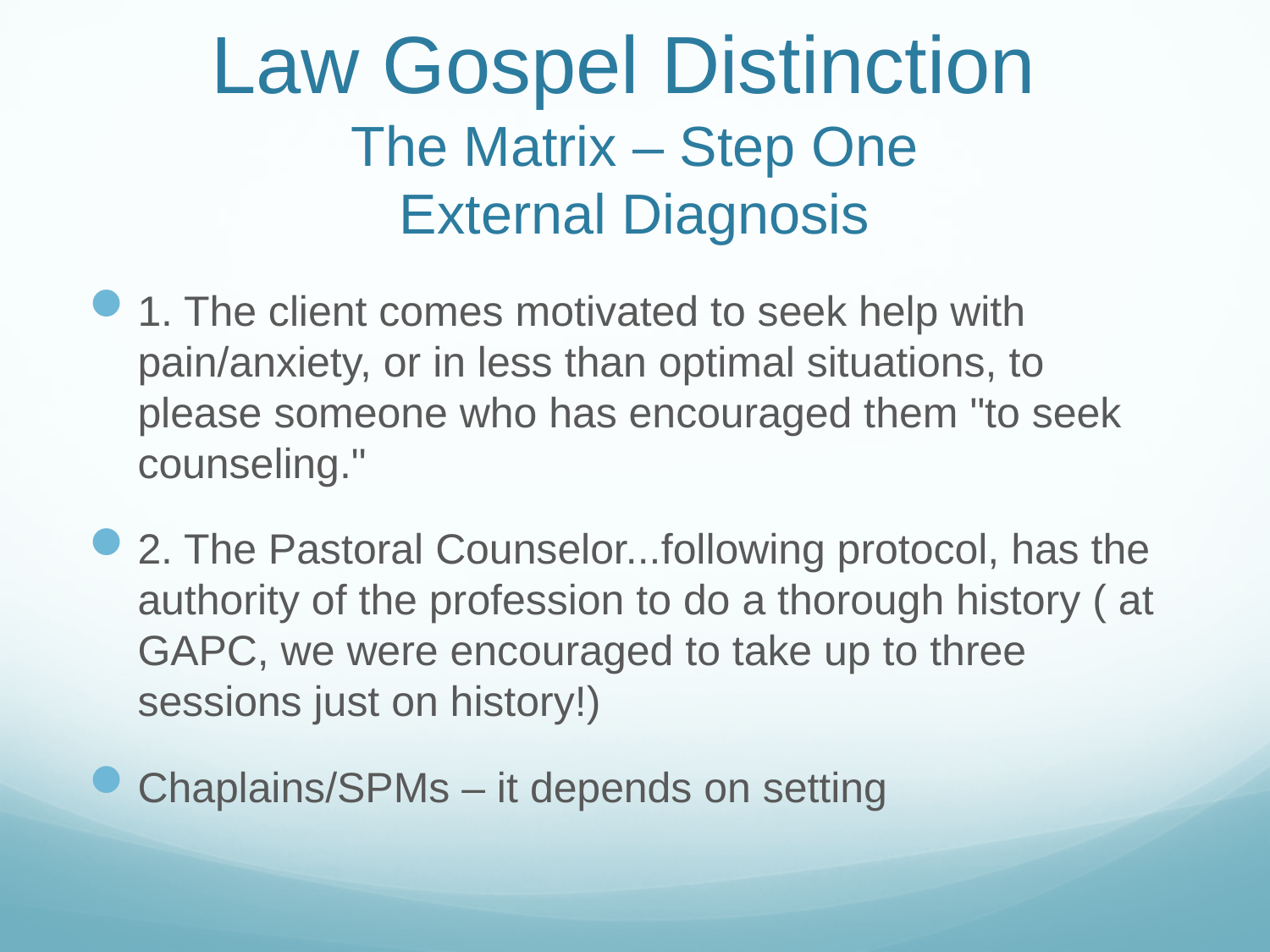

# Law Gospel Distinction The Matrix – Step One External Diagnosis
1. The client comes motivated to seek help with pain/anxiety, or in less than optimal situations, to please someone who has encouraged them "to seek counseling."
2. The Pastoral Counselor...following protocol, has the authority of the profession to do a thorough history ( at GAPC, we were encouraged to take up to three sessions just on history!)
Chaplains/SPMs – it depends on setting